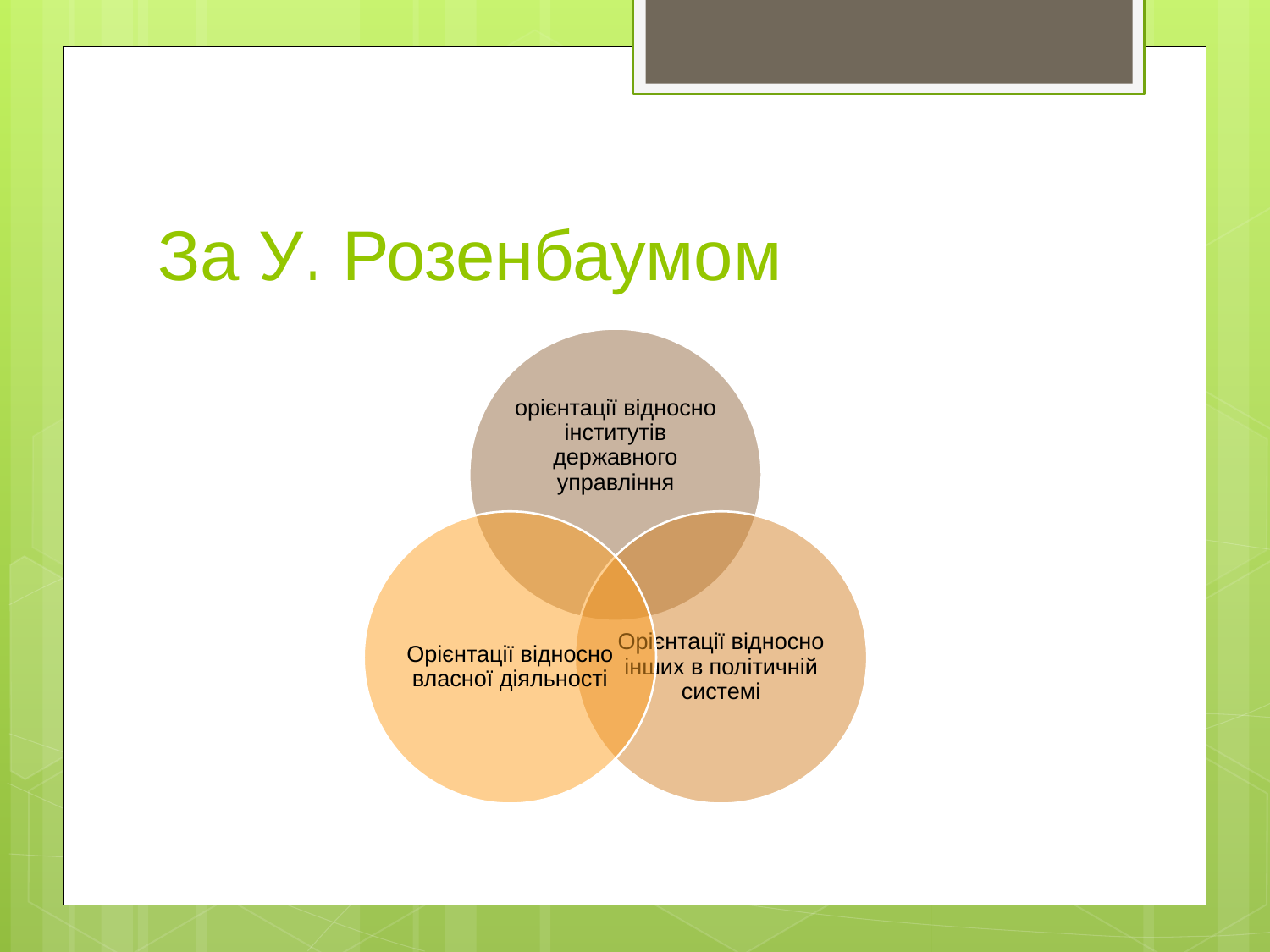

# За У. Розенбаумом
орієнтації відносно інститутів державного управління
Орієнтації відносно інших в політичній системі
Орієнтації відносно власної діяльності